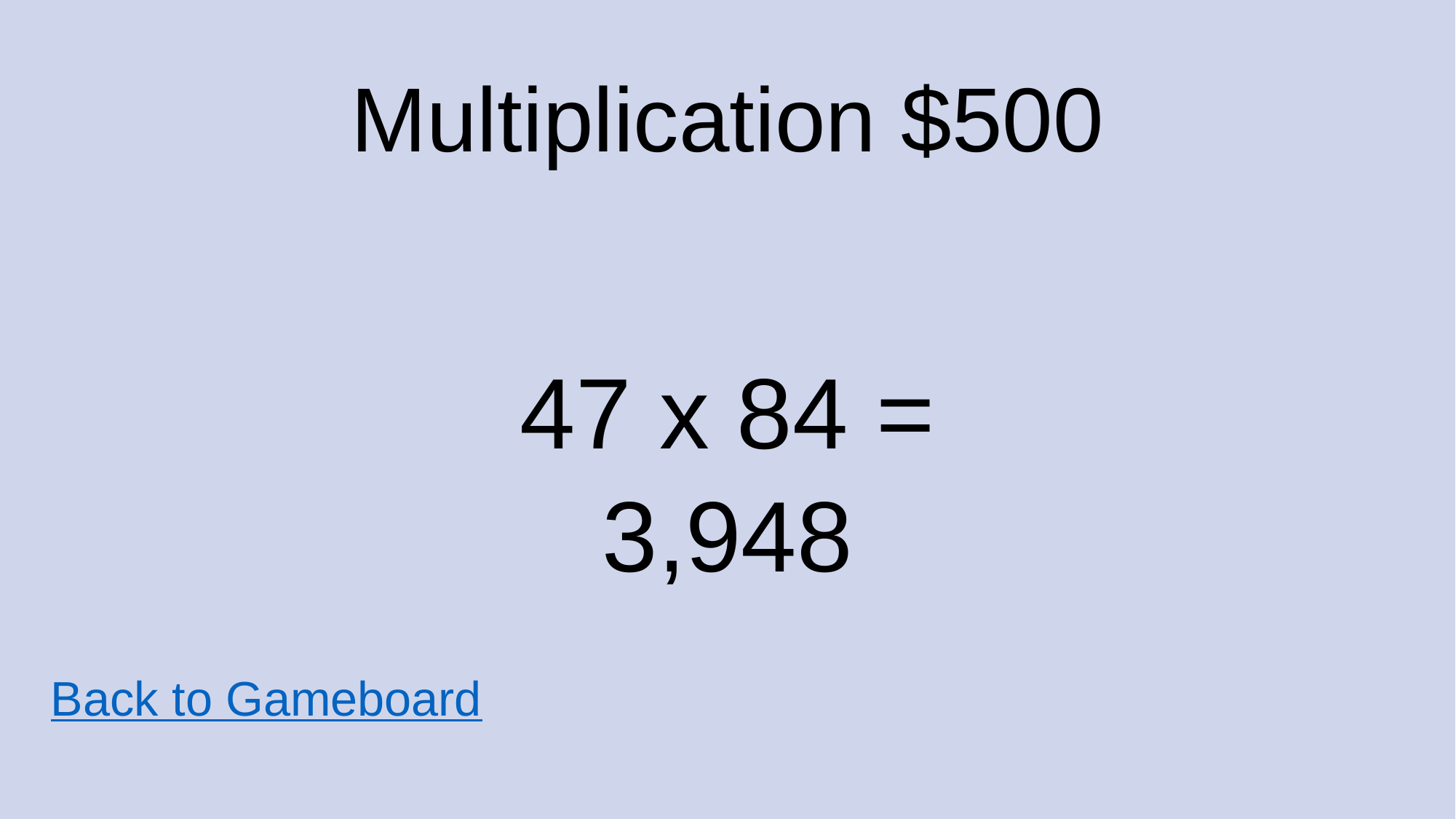

# Multiplication $500
47 x 84 =
3,948
Back to Gameboard